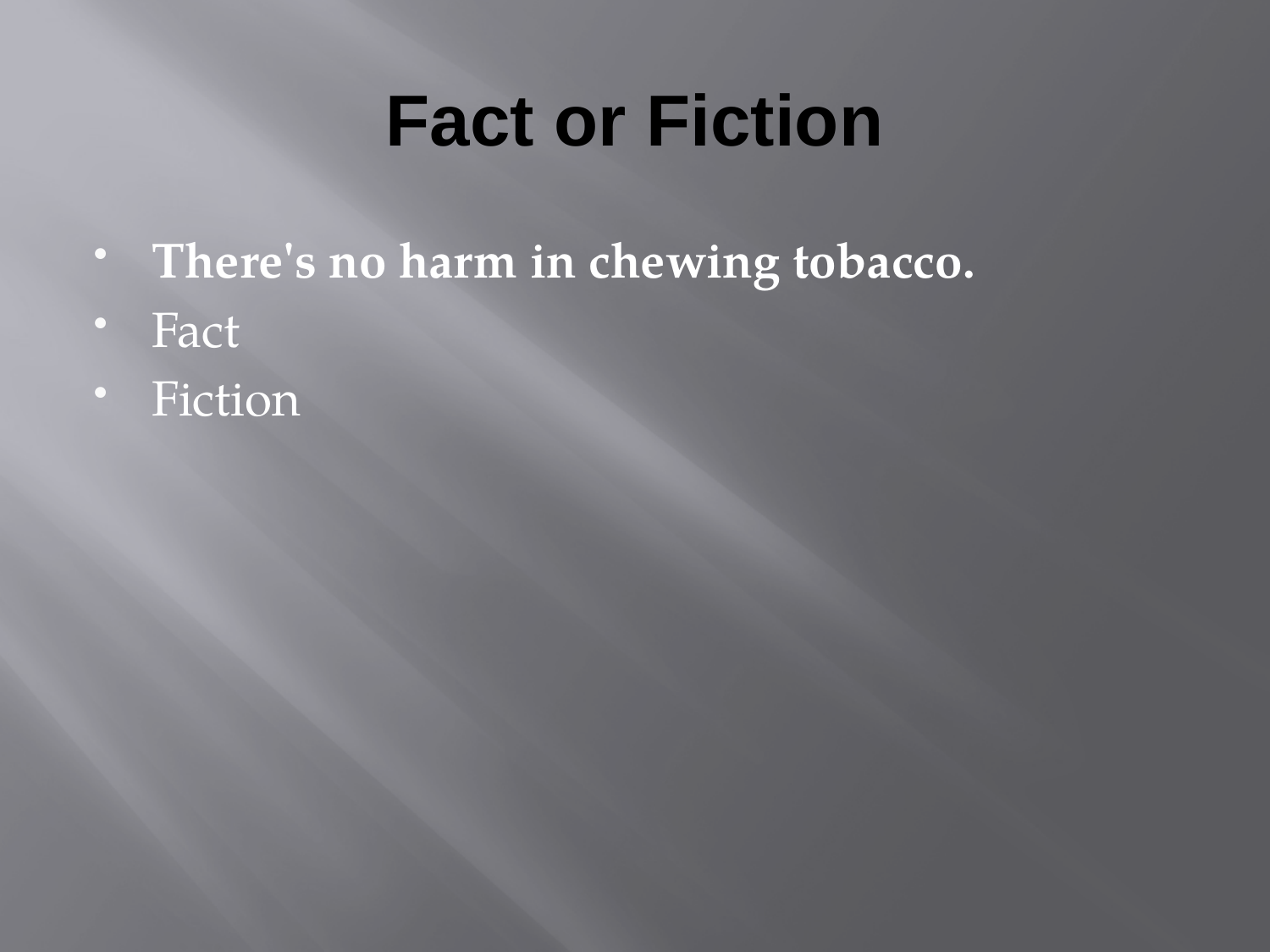

# Fact or Fiction
There's no harm in chewing tobacco.
Fact
Fiction